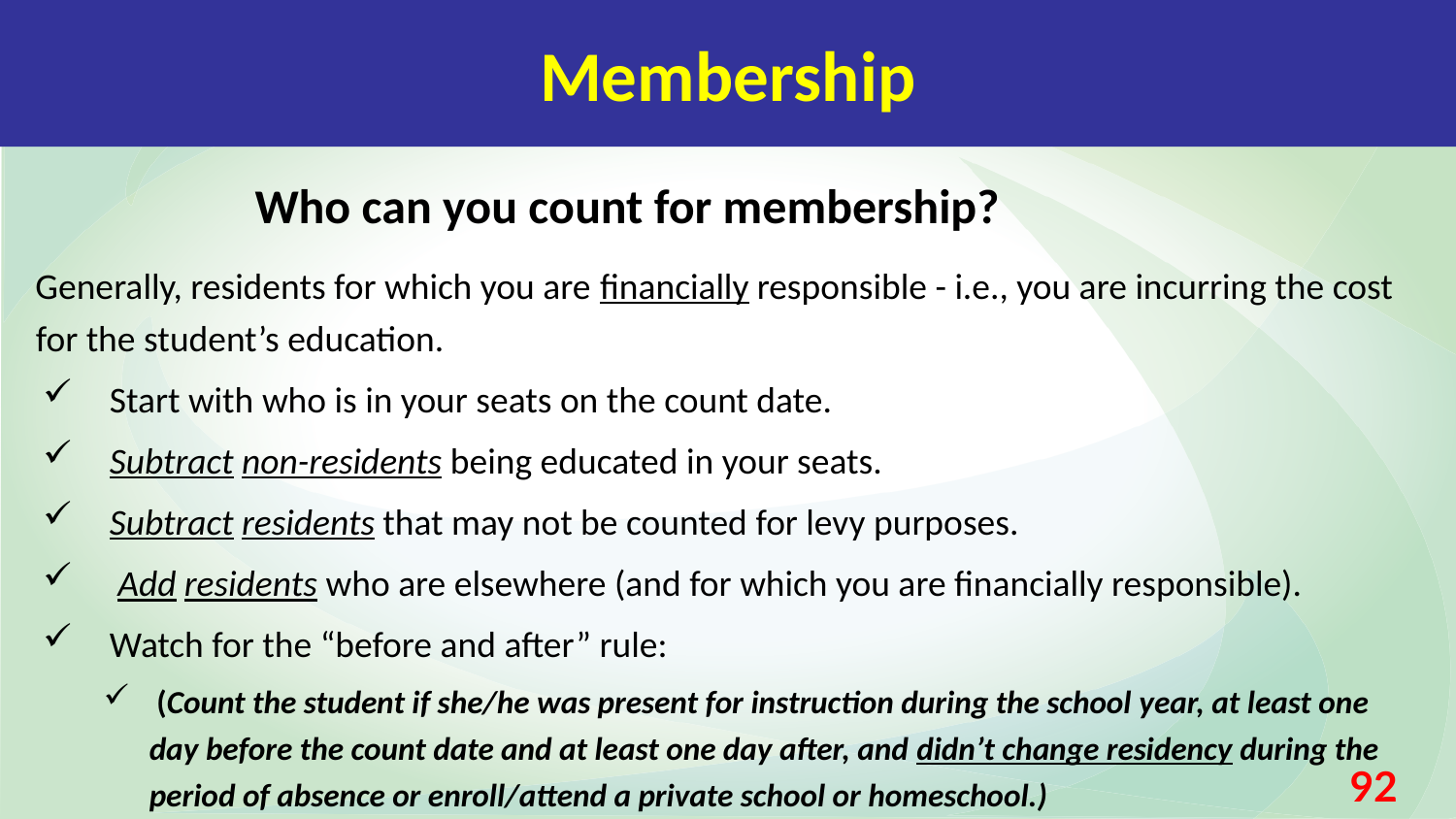

Membership
Who can you count for membership?
Generally, residents for which you are financially responsible - i.e., you are incurring the cost for the student’s education.
Start with who is in your seats on the count date.
Subtract non-residents being educated in your seats.
Subtract residents that may not be counted for levy purposes.
 Add residents who are elsewhere (and for which you are financially responsible).
Watch for the “before and after” rule:
 (Count the student if she/he was present for instruction during the school year, at least one day before the count date and at least one day after, and didn’t change residency during the period of absence or enroll/attend a private school or homeschool.)